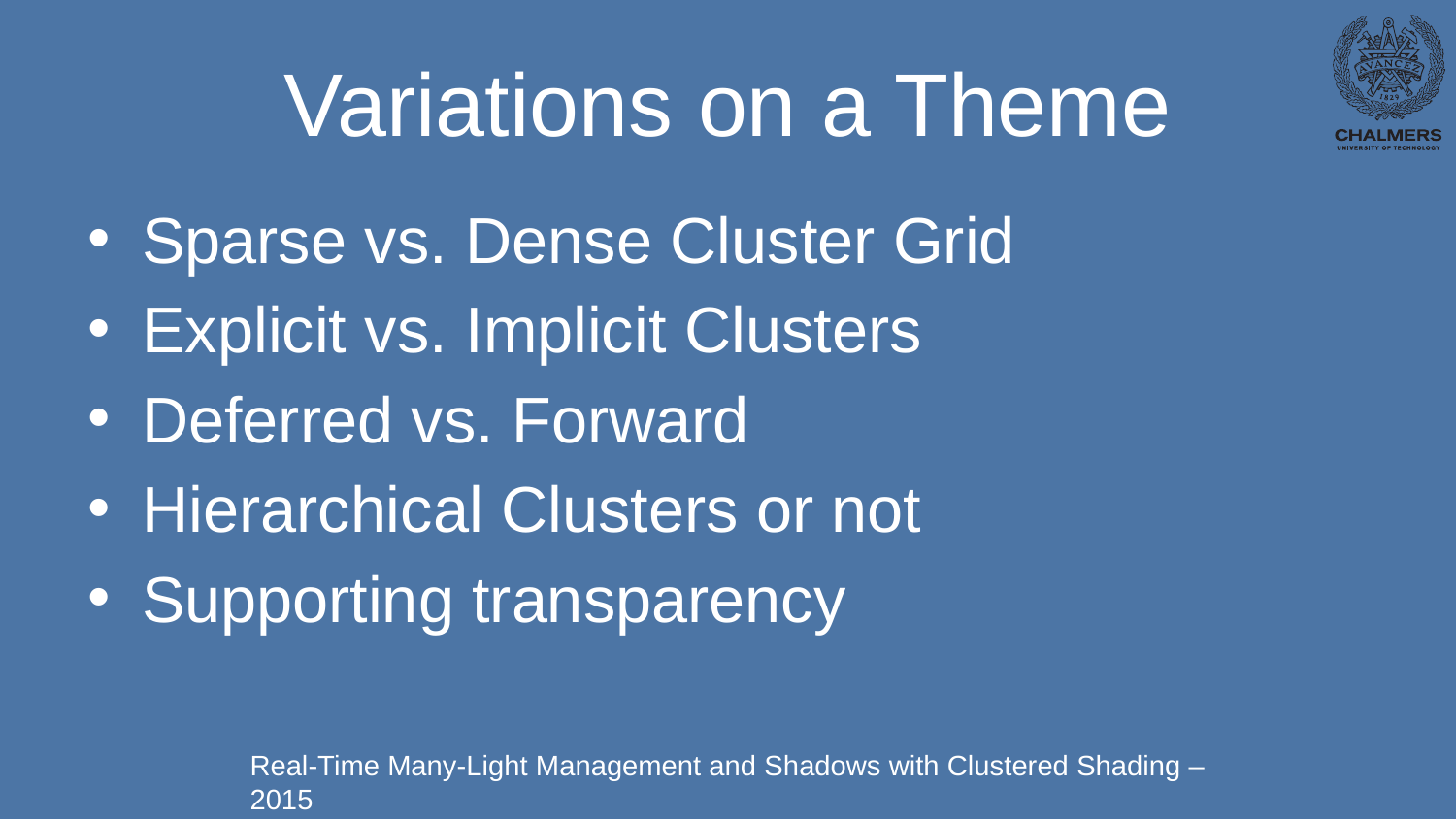

# Variations on a Theme
Sparse vs. Dense Cluster Grid
Explicit vs. Implicit Clusters
Deferred vs. Forward
Hierarchical Clusters or not
Supporting transparency